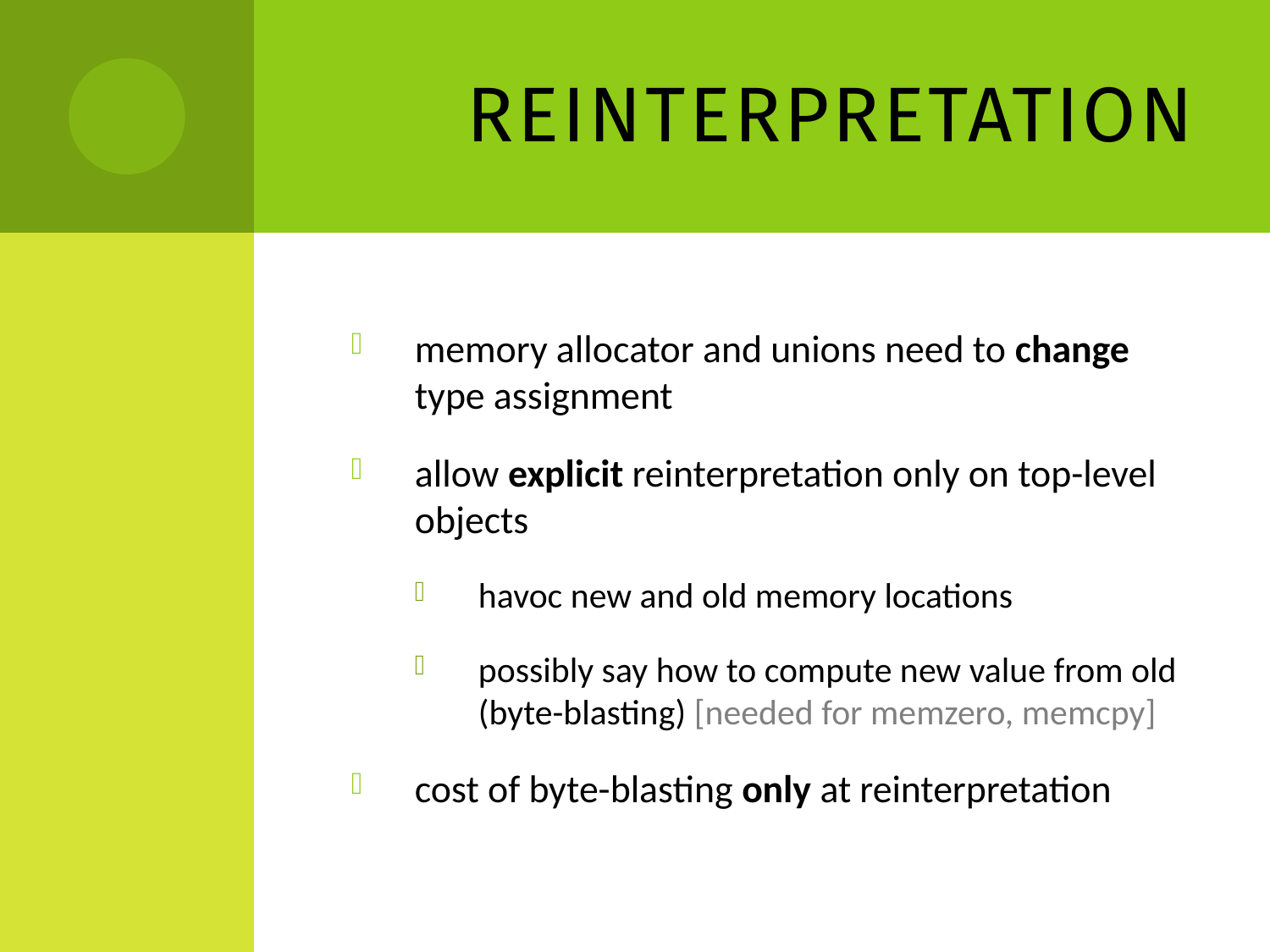

# Reinterpretation
memory allocator and unions need to change type assignment
allow explicit reinterpretation only on top-level objects
havoc new and old memory locations
possibly say how to compute new value from old (byte-blasting) [needed for memzero, memcpy]
cost of byte-blasting only at reinterpretation